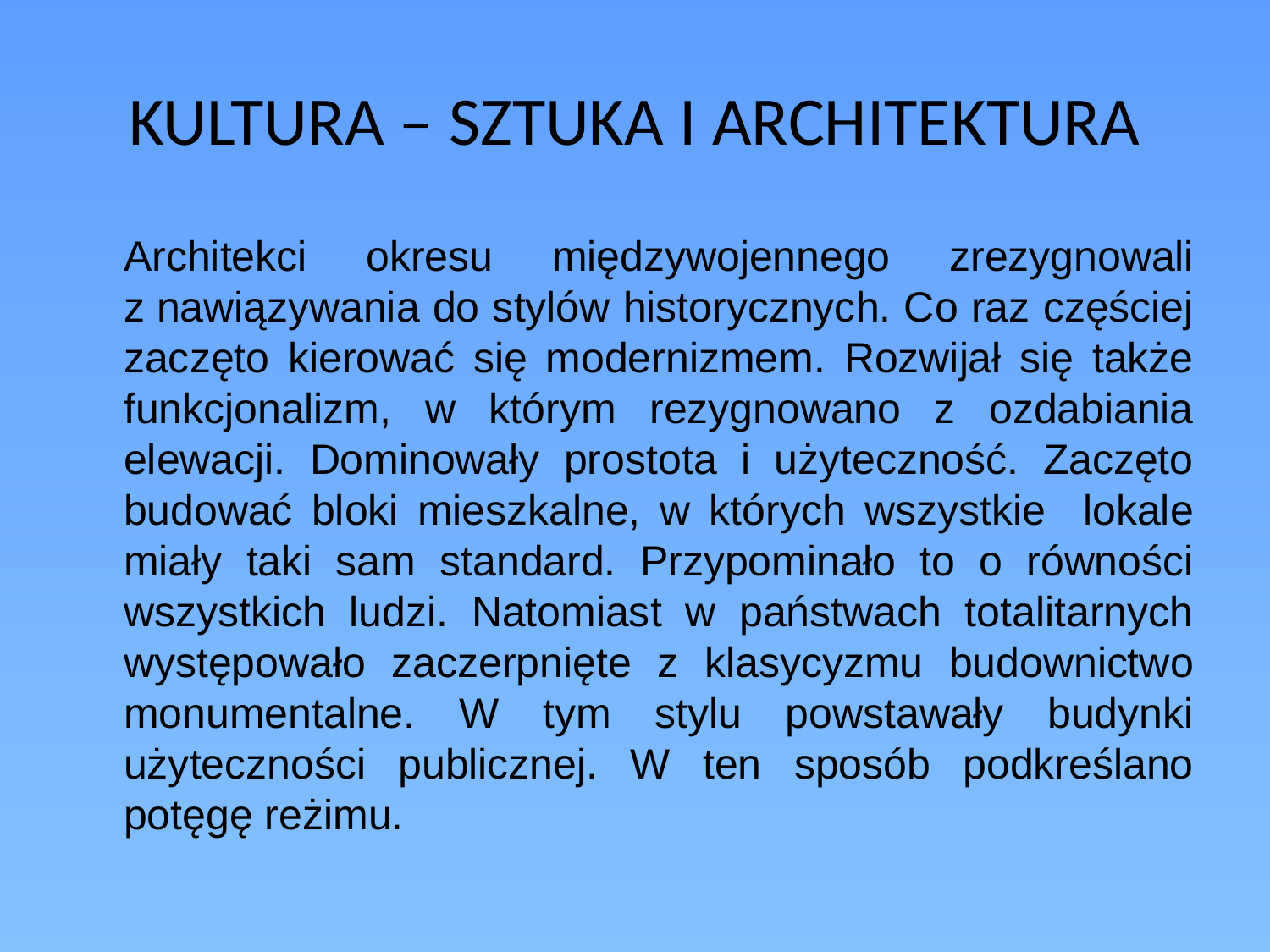

# KULTURA – SZTUKA I ARCHITEKTURA
	Architekci okresu międzywojennego zrezygnowali z nawiązywania do stylów historycznych. Co raz częściej zaczęto kierować się modernizmem. Rozwijał się także funkcjonalizm, w którym rezygnowano z ozdabiania elewacji. Dominowały prostota i użyteczność. Zaczęto budować bloki mieszkalne, w których wszystkie  lokale miały taki sam standard. Przypominało to o równości wszystkich ludzi. Natomiast w państwach totalitarnych występowało zaczerpnięte z klasycyzmu budownictwo monumentalne. W tym stylu powstawały budynki użyteczności publicznej. W ten sposób podkreślano potęgę reżimu.